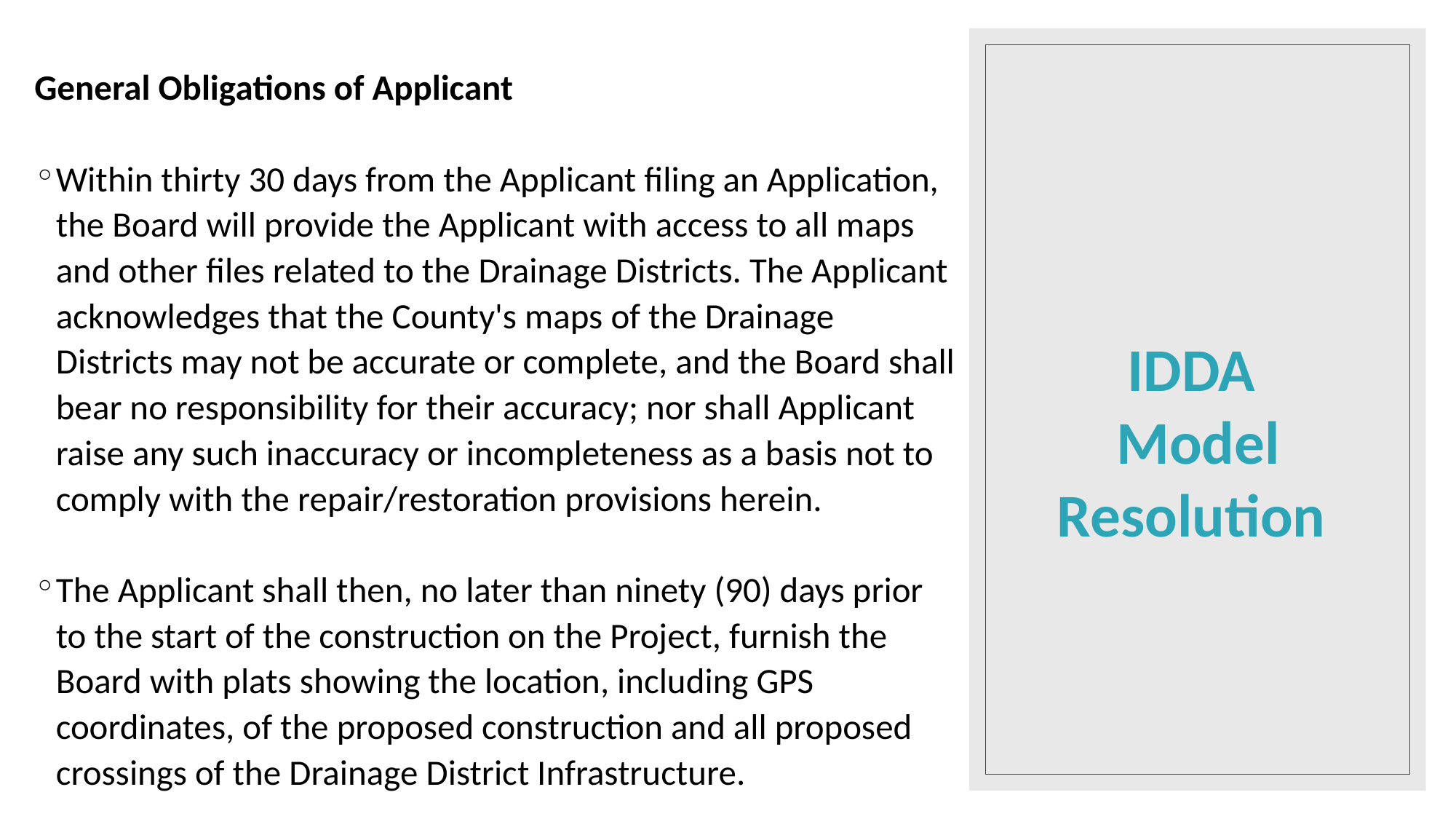

General Obligations of Applicant

Within thirty 30 days from the Applicant filing an Application, the Board will provide the Applicant with access to all maps and other files related to the Drainage Districts. The Applicant acknowledges that the County's maps of the Drainage Districts may not be accurate or complete, and the Board shall bear no responsibility for their accuracy; nor shall Applicant raise any such inaccuracy or incompleteness as a basis not to comply with the repair/restoration provisions herein.

The Applicant shall then, no later than ninety (90) days prior to the start of the construction on the Project, furnish the Board with plats showing the location, including GPS coordinates, of the proposed construction and all proposed crossings of the Drainage District Infrastructure.
# IDDA Model Resolution